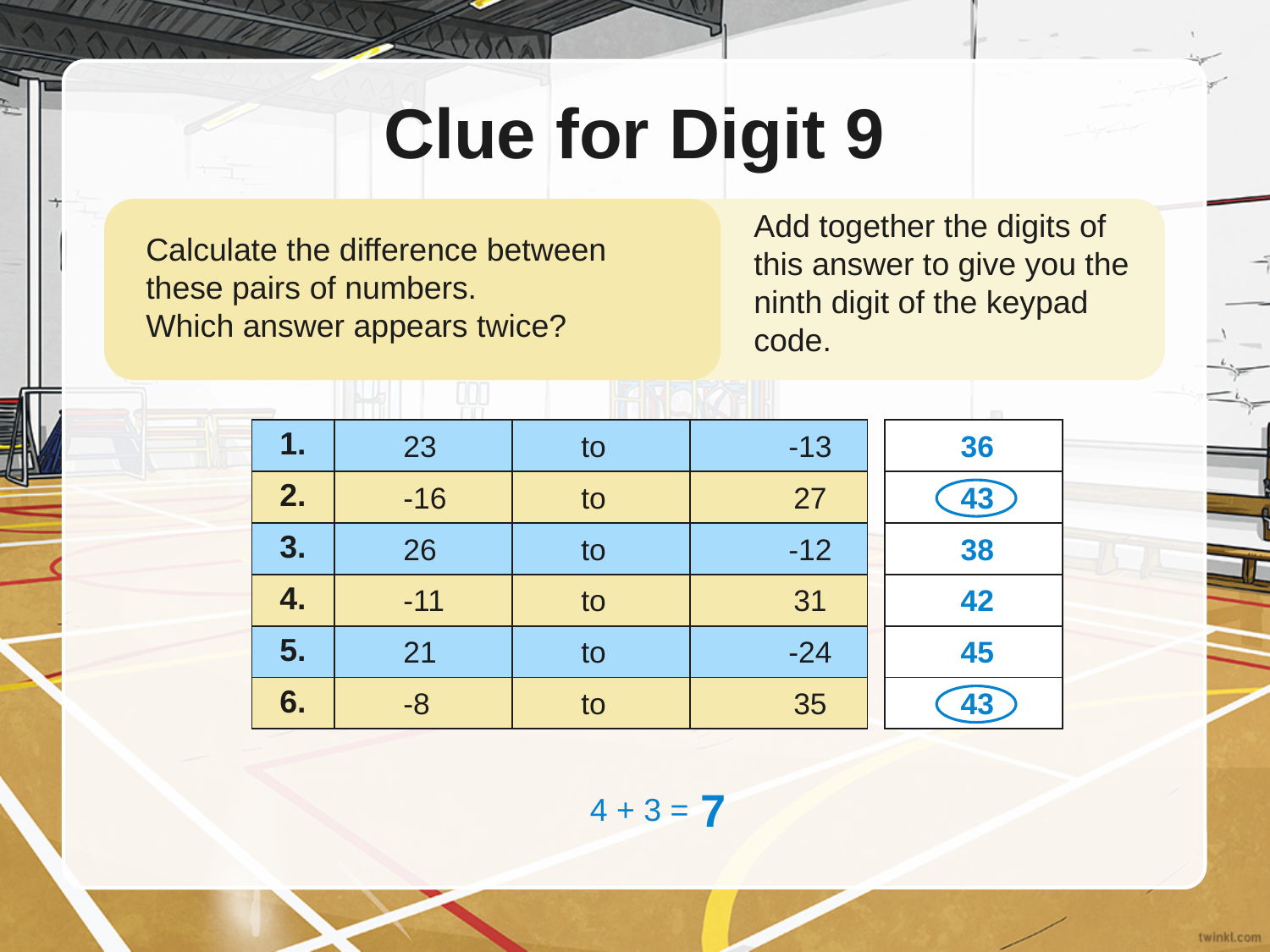

# Clue for Digit 9

Add together the digits of this answer to give you the ninth digit of the keypad code.
Calculate the difference between these pairs of numbers.
Which answer appears twice?
| 1. | 23 | to | -13 |
| --- | --- | --- | --- |
| 2. | -16 | to | 27 |
| 3. | 26 | to | -12 |
| 4. | -11 | to | 31 |
| 5. | 21 | to | -24 |
| 6. | -8 | to | 35 |
|  |
| --- |
|  |
|  |
|  |
|  |
|  |
| 36 |
| --- |
| 43 |
| 38 |
| 42 |
| 45 |
| 43 |

7
4 + 3 =